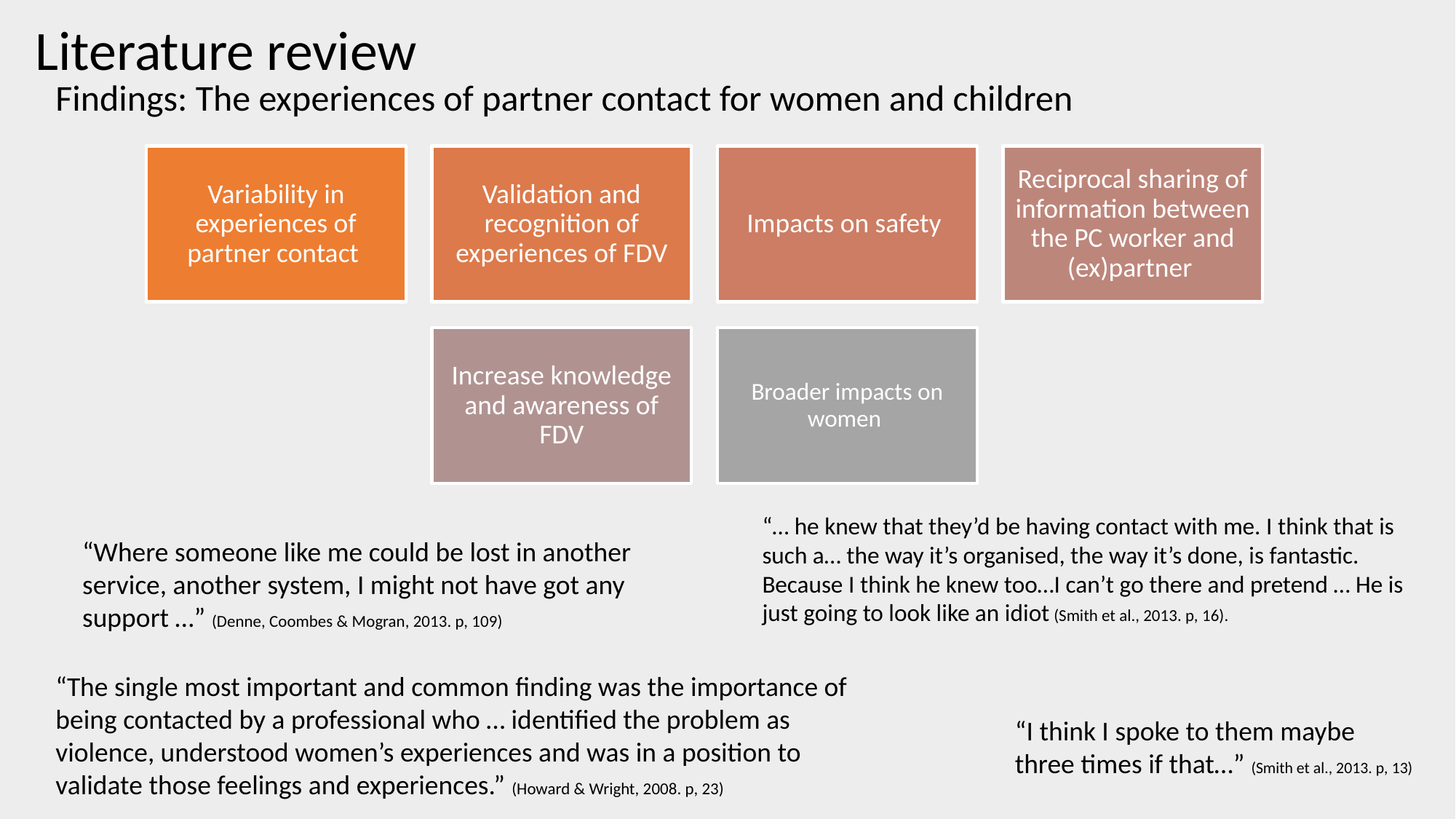

# Literature review
Findings: The experiences of partner contact for women and children
Variability in experiences of partner contact
Validation and recognition of experiences of FDV
Impacts on safety
Reciprocal sharing of information between the PC worker and (ex)partner
Increase knowledge and awareness of FDV
Broader impacts on women
“… he knew that they’d be having contact with me. I think that is such a… the way it’s organised, the way it’s done, is fantastic. Because I think he knew too…I can’t go there and pretend … He is just going to look like an idiot (Smith et al., 2013. p, 16).
“Where someone like me could be lost in another service, another system, I might not have got any support …” (Denne, Coombes & Mogran, 2013. p, 109)
“The single most important and common finding was the importance of being contacted by a professional who … identified the problem as violence, understood women’s experiences and was in a position to validate those feelings and experiences.” (Howard & Wright, 2008. p, 23)
“I think I spoke to them maybe three times if that…” (Smith et al., 2013. p, 13)